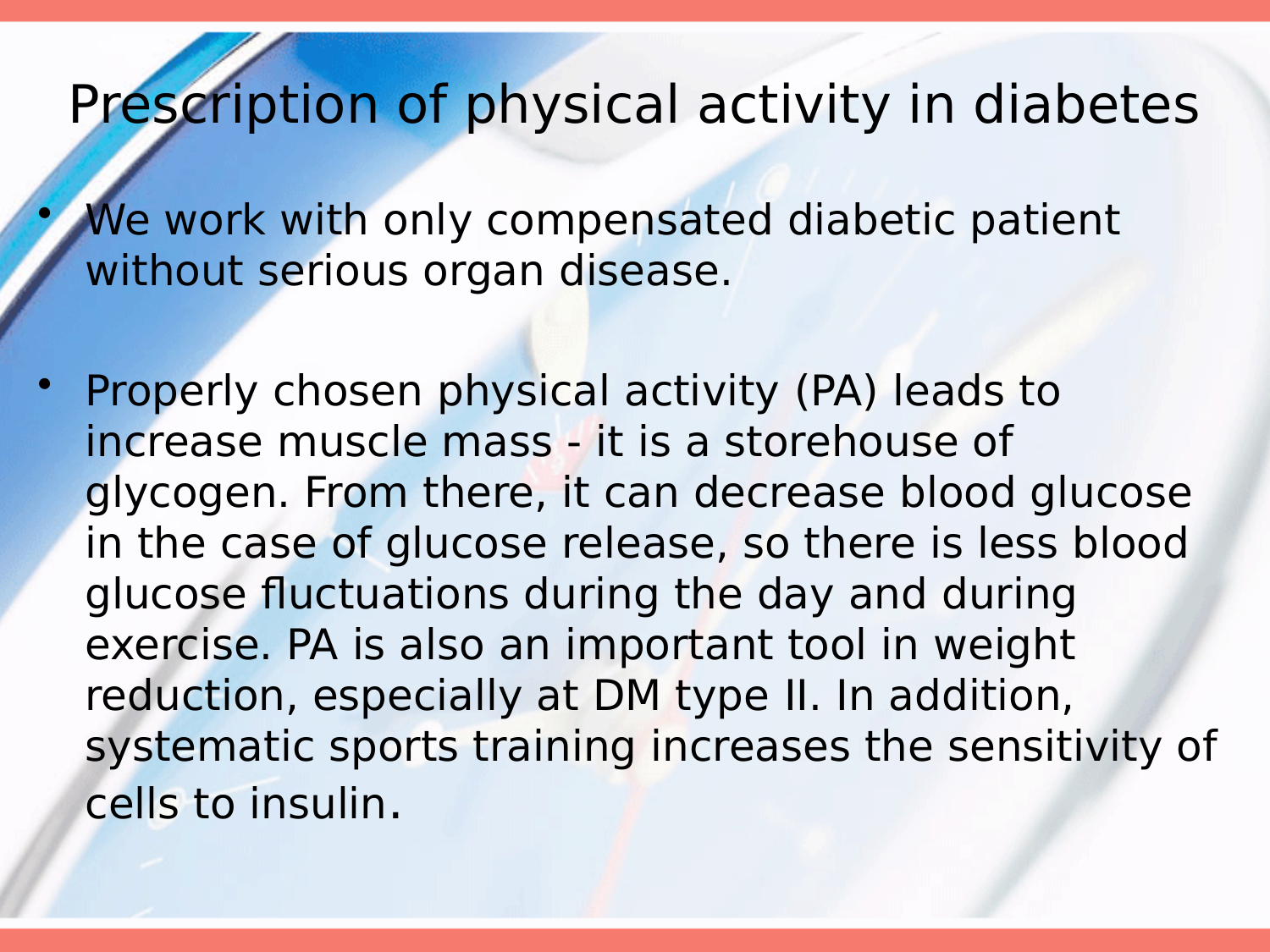

# Prescription of physical activity in diabetes
We work with only compensated diabetic patient without serious organ disease.

Properly chosen physical activity (PA) leads to increase muscle mass - it is a storehouse of glycogen. From there, it can decrease blood glucose in the case of glucose release, so there is less blood glucose fluctuations during the day and during exercise. PA is also an important tool in weight reduction, especially at DM type II. In addition, systematic sports training increases the sensitivity of cells to insulin.